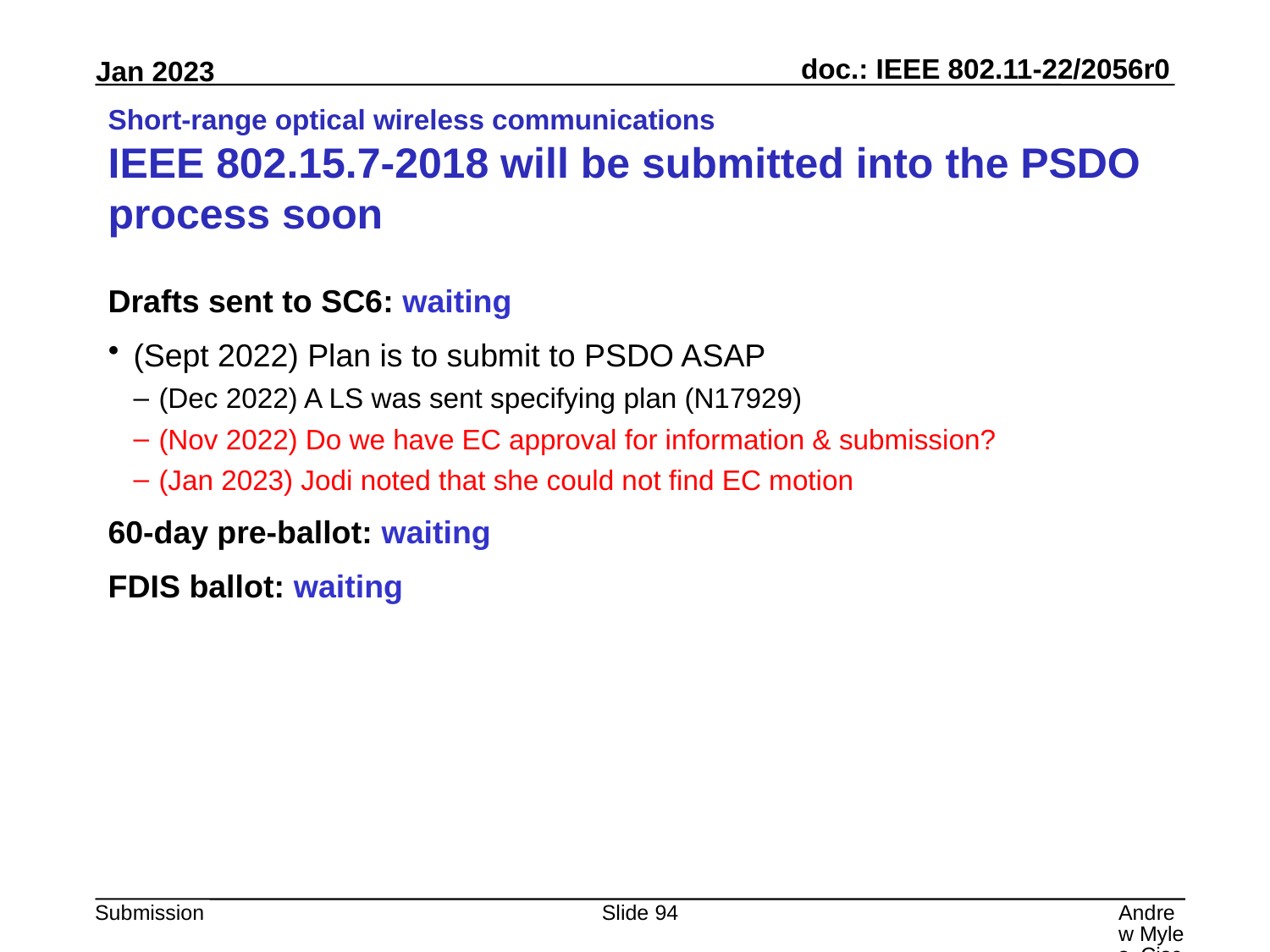

# Short-range optical wireless communications IEEE 802.15.7-2018 will be submitted into the PSDO process soon
Drafts sent to SC6: waiting
(Sept 2022) Plan is to submit to PSDO ASAP
(Dec 2022) A LS was sent specifying plan (N17929)
(Nov 2022) Do we have EC approval for information & submission?
(Jan 2023) Jodi noted that she could not find EC motion
60-day pre-ballot: waiting
FDIS ballot: waiting
Slide 94
Andrew Myles, Cisco